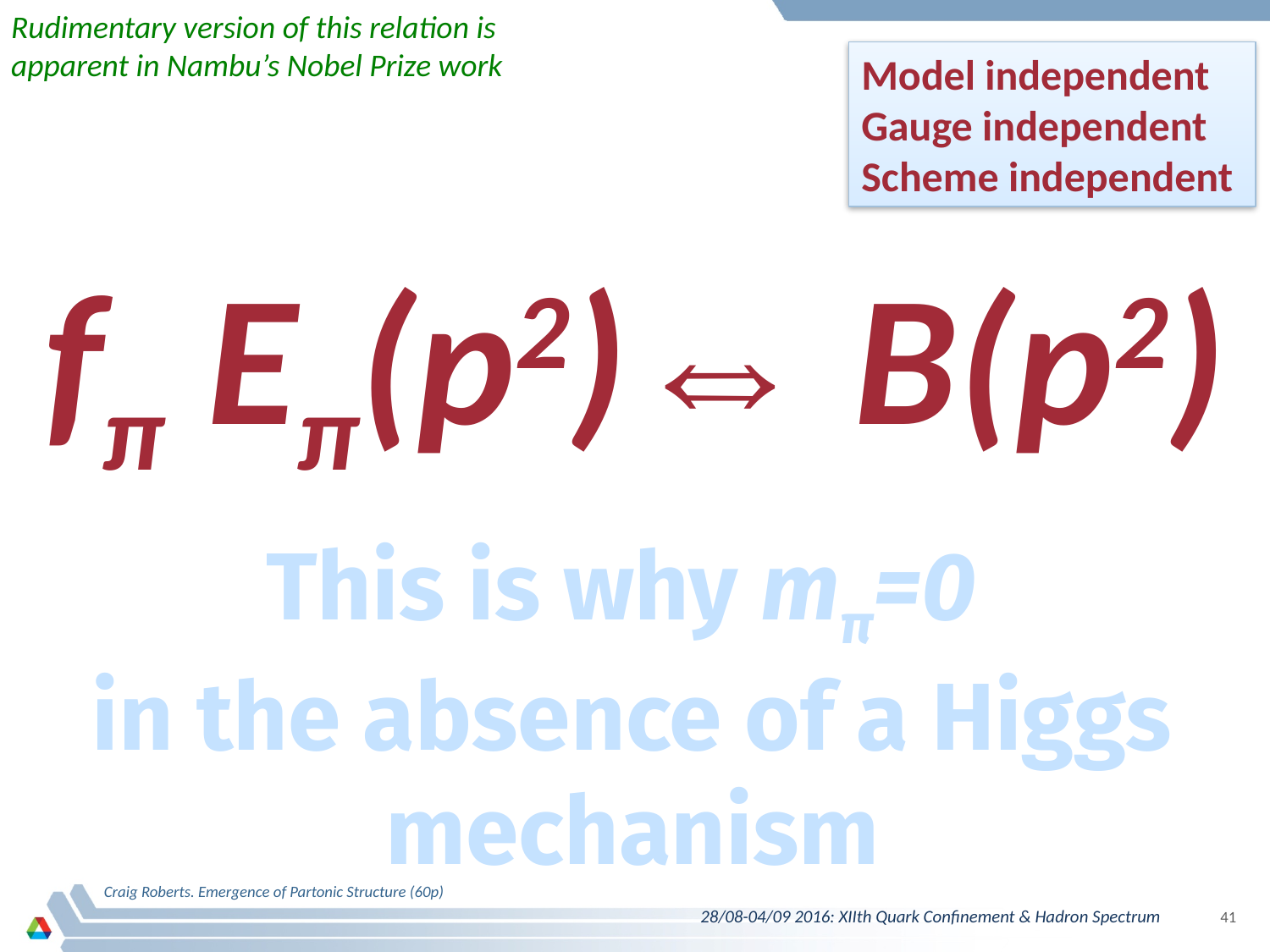

Rudimentary version of this relation is apparent in Nambu’s Nobel Prize work
Model independent
Gauge independent
Scheme independent
fπ Eπ(p2)⇔ B(p2)

# This is why mπ=0 in the absence of a Higgs mechanism
Craig Roberts. Emergence of Partonic Structure (60p)
28/08-04/09 2016: XIIth Quark Confinement & Hadron Spectrum
41